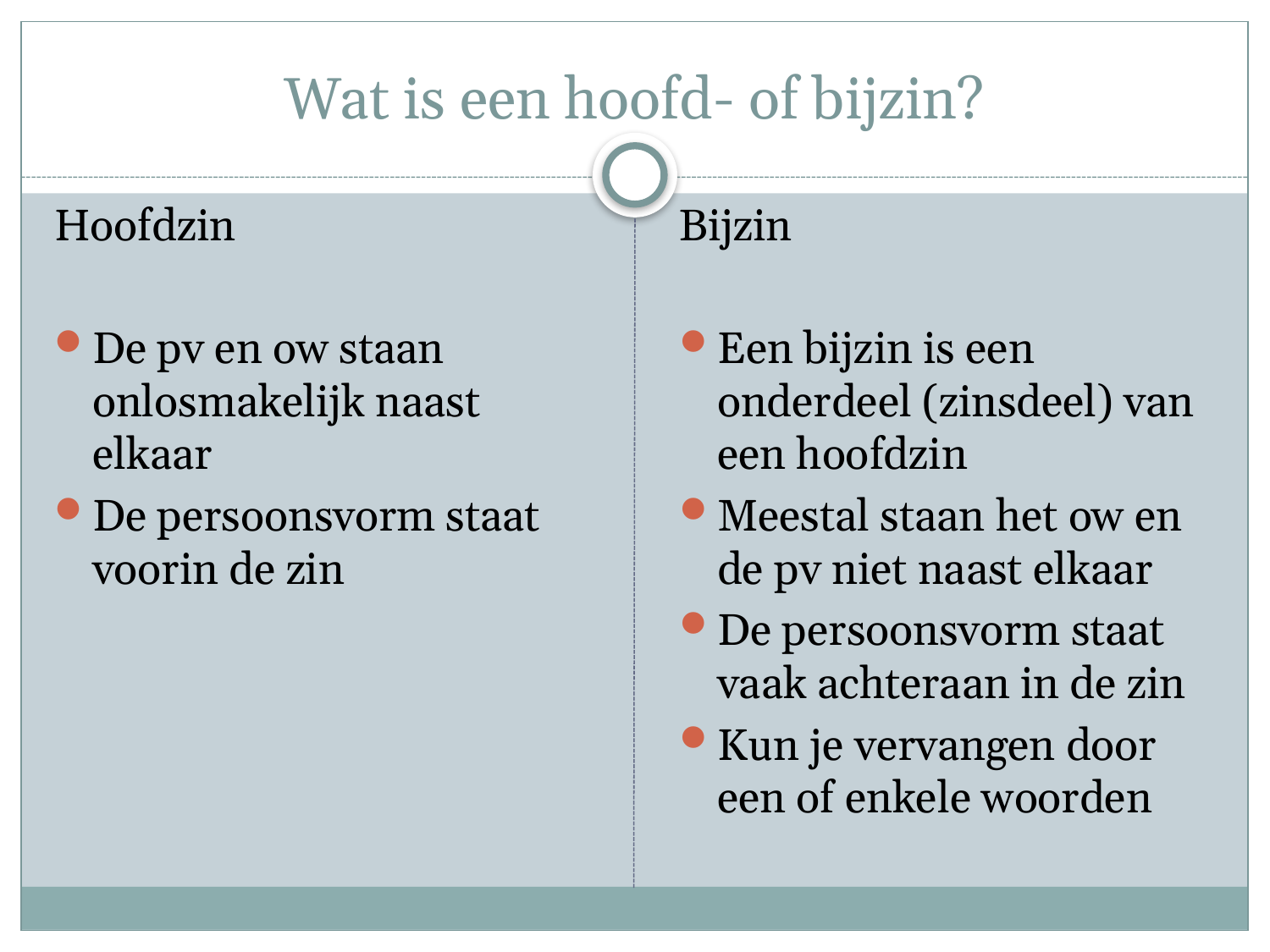

# Wat is een hoofd- of bijzin?
Hoofdzin

De pv en ow staan onlosmakelijk naast elkaar
De persoonsvorm staat voorin de zin
Bijzin

Een bijzin is een onderdeel (zinsdeel) van een hoofdzin
Meestal staan het ow en de pv niet naast elkaar
De persoonsvorm staat vaak achteraan in de zin
Kun je vervangen door een of enkele woorden